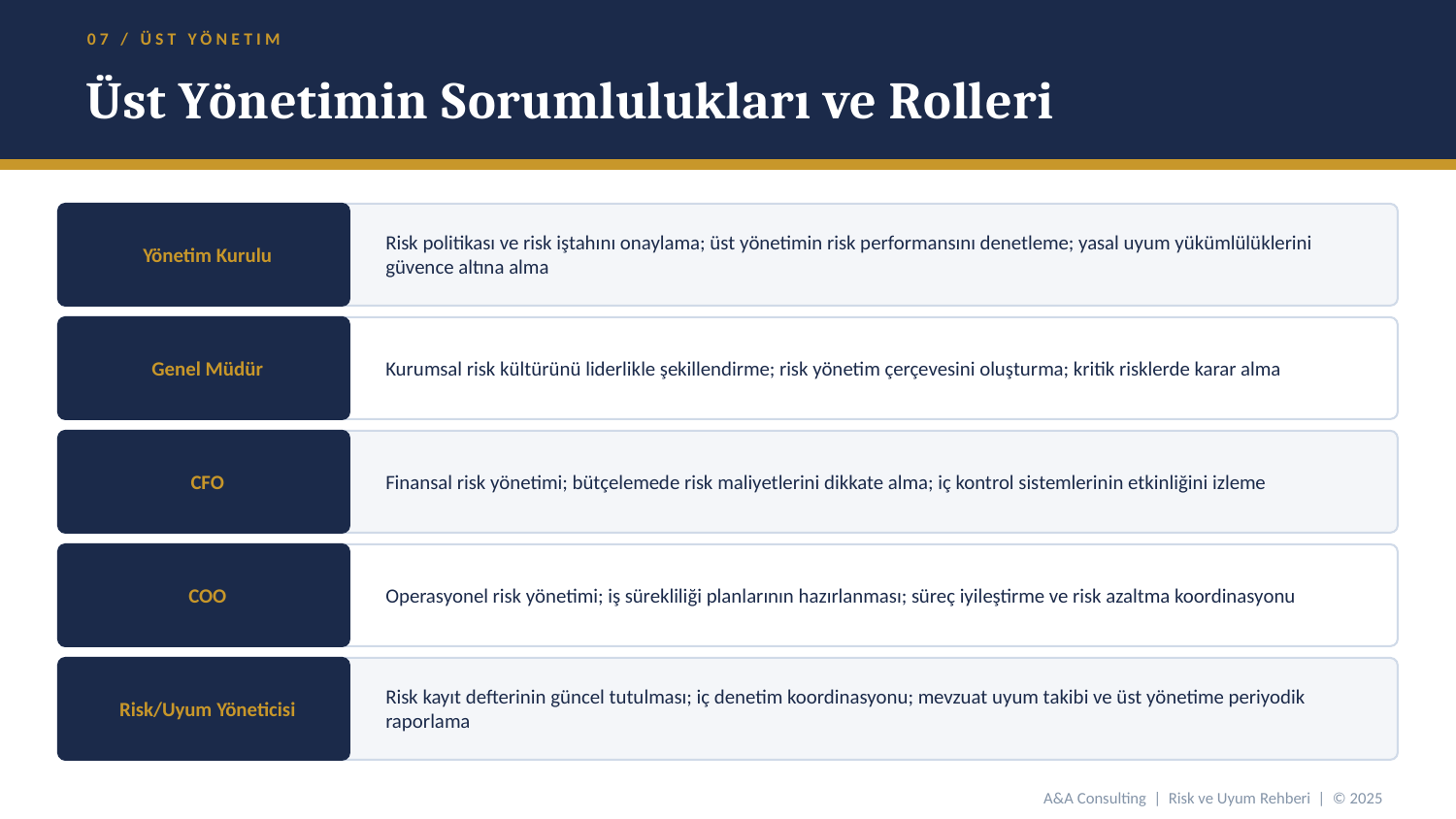

07 / ÜST YÖNETIM
Üst Yönetimin Sorumlulukları ve Rolleri

Yönetim Kurulu
Risk politikası ve risk iştahını onaylama; üst yönetimin risk performansını denetleme; yasal uyum yükümlülüklerini güvence altına alma

Genel Müdür
Kurumsal risk kültürünü liderlikle şekillendirme; risk yönetim çerçevesini oluşturma; kritik risklerde karar alma

CFO
Finansal risk yönetimi; bütçelemede risk maliyetlerini dikkate alma; iç kontrol sistemlerinin etkinliğini izleme

COO
Operasyonel risk yönetimi; iş sürekliliği planlarının hazırlanması; süreç iyileştirme ve risk azaltma koordinasyonu

Risk/Uyum Yöneticisi
Risk kayıt defterinin güncel tutulması; iç denetim koordinasyonu; mevzuat uyum takibi ve üst yönetime periyodik raporlama
A&A Consulting  |  Risk ve Uyum Rehberi  |  © 2025